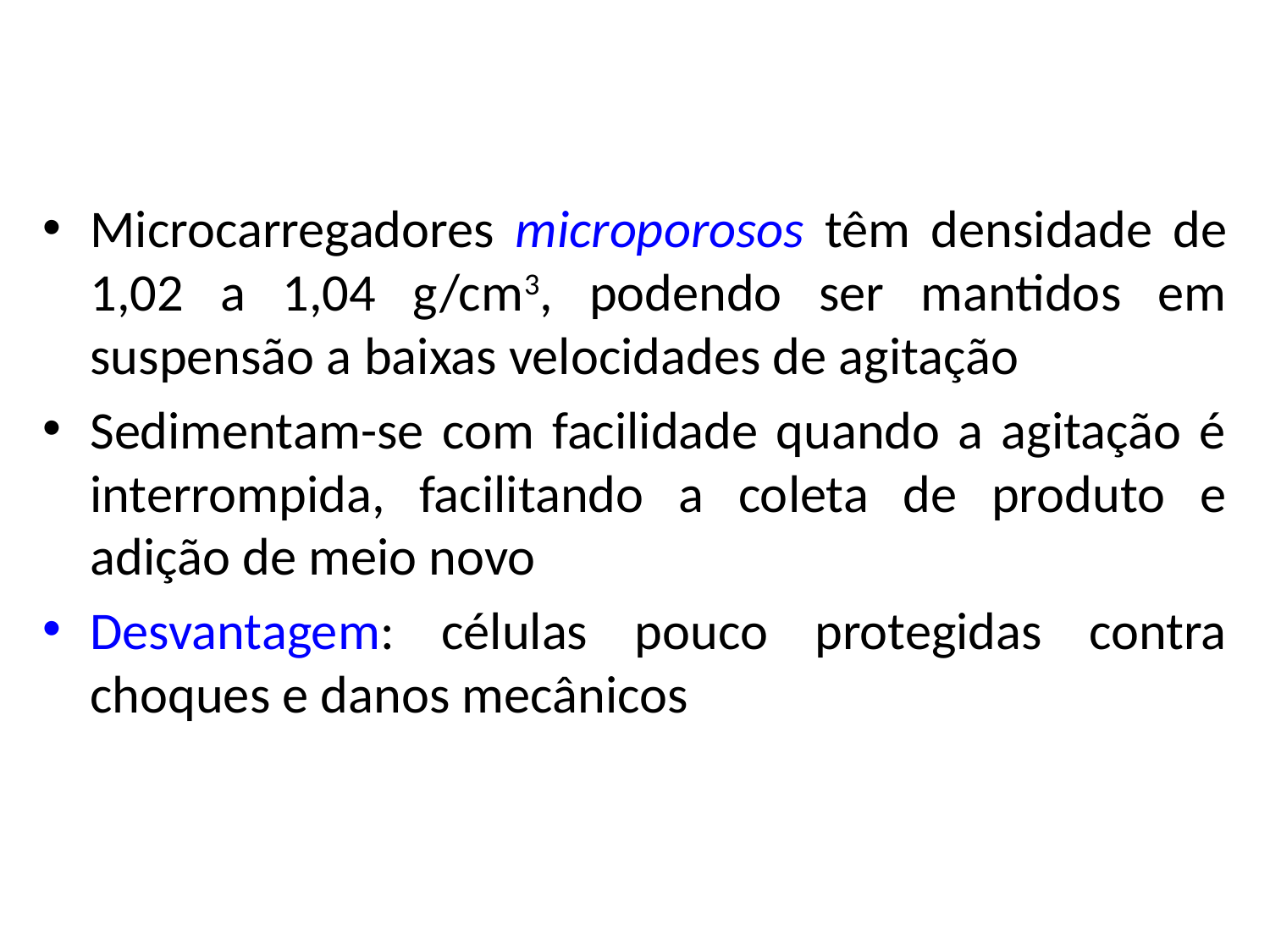

Microcarregadores microporosos têm densidade de 1,02 a 1,04 g/cm3, podendo ser mantidos em suspensão a baixas velocidades de agitação
Sedimentam-se com facilidade quando a agitação é interrompida, facilitando a coleta de produto e adição de meio novo
Desvantagem: células pouco protegidas contra choques e danos mecânicos